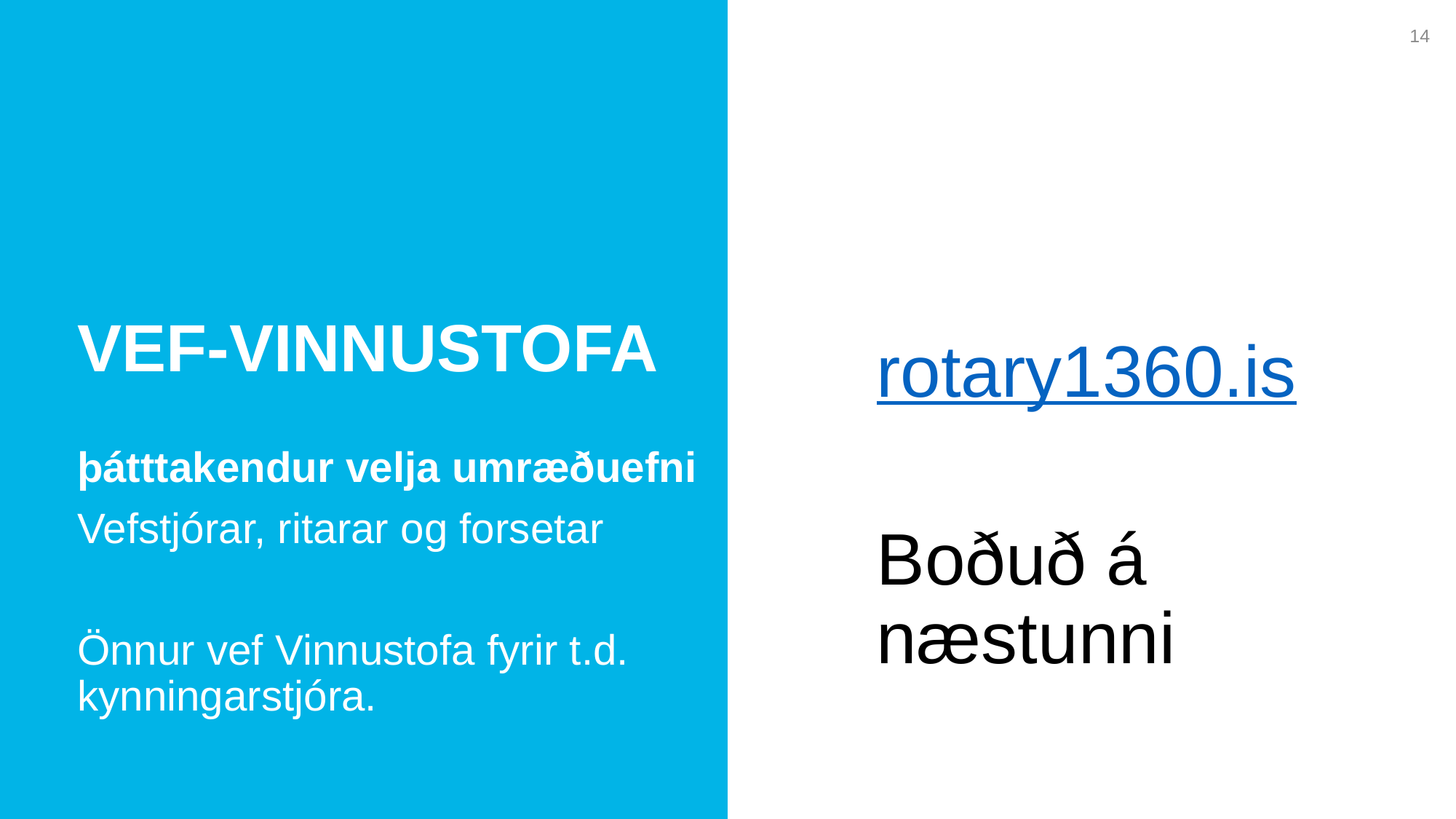

14
vef-vinnustofa
rotary1360.is

Boðuð á næstunni
þátttakendur velja umræðuefni
Vefstjórar, ritarar og forsetar

Önnur vef Vinnustofa fyrir t.d. kynningarstjóra.